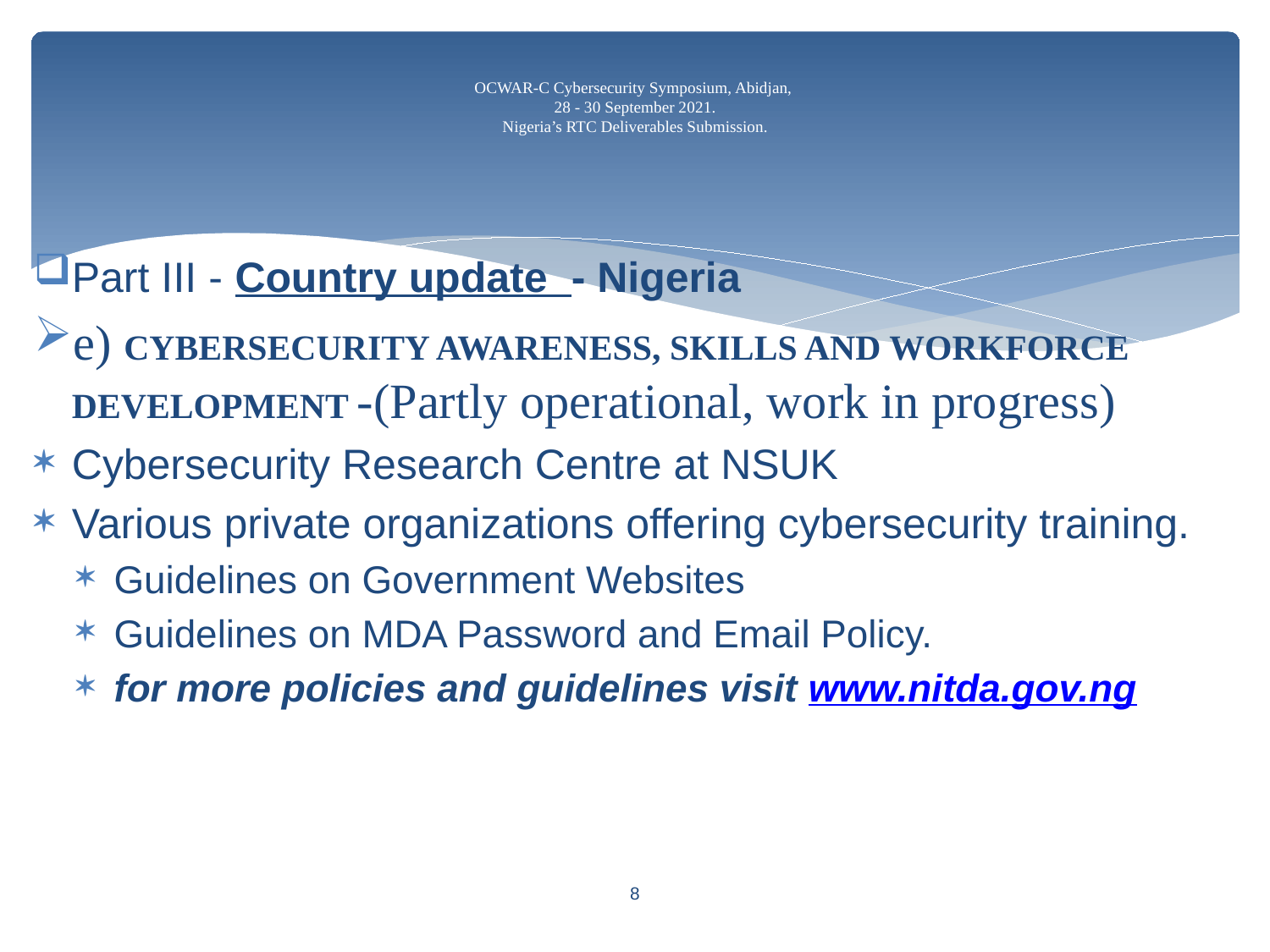

# OCWAR-C Cybersecurity Symposium, Abidjan, 28 - 30 September 2021. Nigeria’s RTC Deliverables Submission.
Part III - Country update  - Nigeria
e) CYBERSECURITY AWARENESS, SKILLS AND WORKFORCE DEVELOPMENT -(Partly operational, work in progress)
Cybersecurity Research Centre at NSUK
Various private organizations offering cybersecurity training.
Guidelines on Government Websites
Guidelines on MDA Password and Email Policy.
for more policies and guidelines visit www.nitda.gov.ng

8